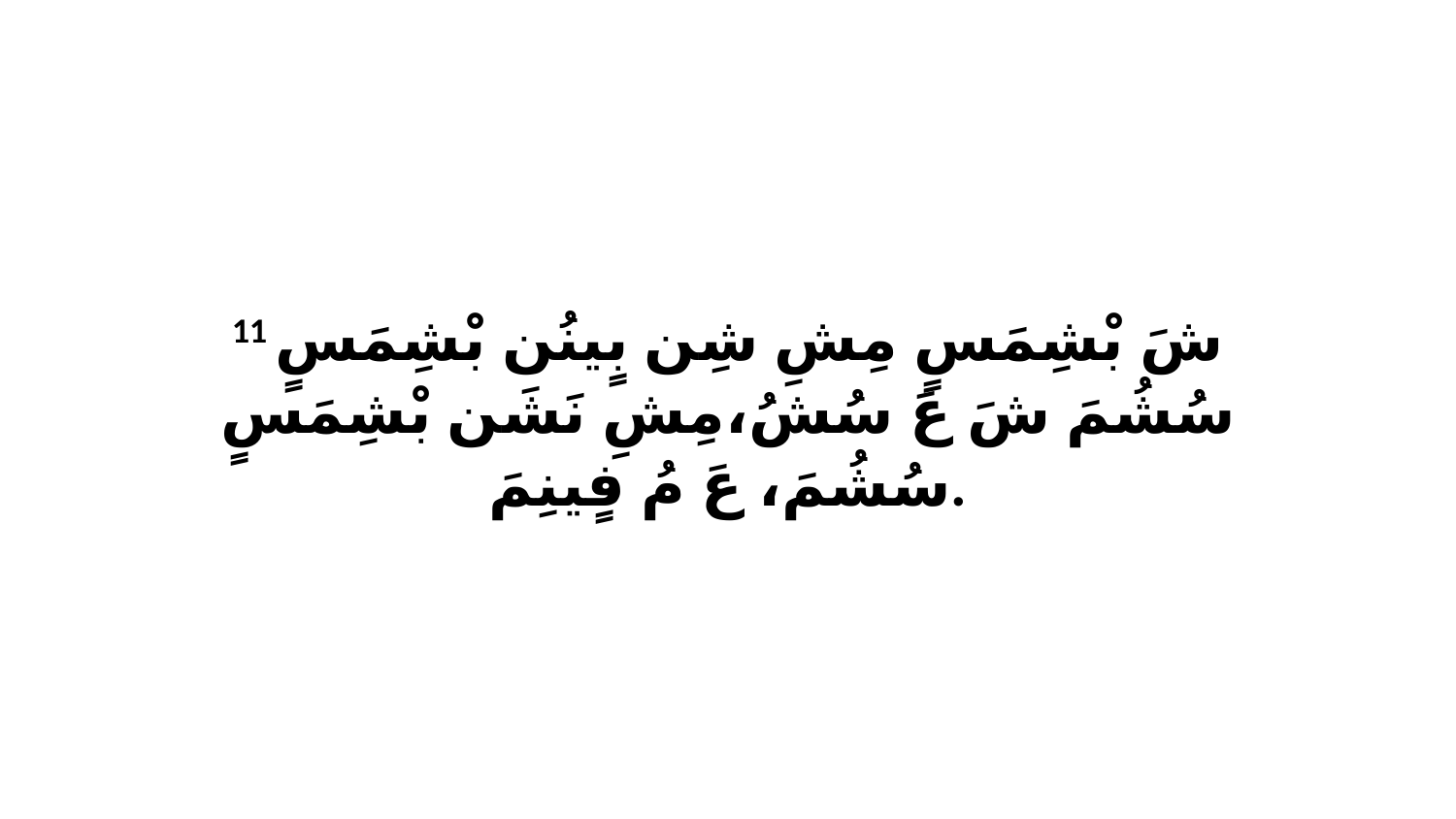

11 شَ بْشِمَسٍ مِشِ شِن بٍينُن بْشِمَسٍ سُشُمَ شَ عَ سُشُ،مِشِ نَشَن بْشِمَسٍ سُشُمَ، عَ مُ فٍينِمَ.